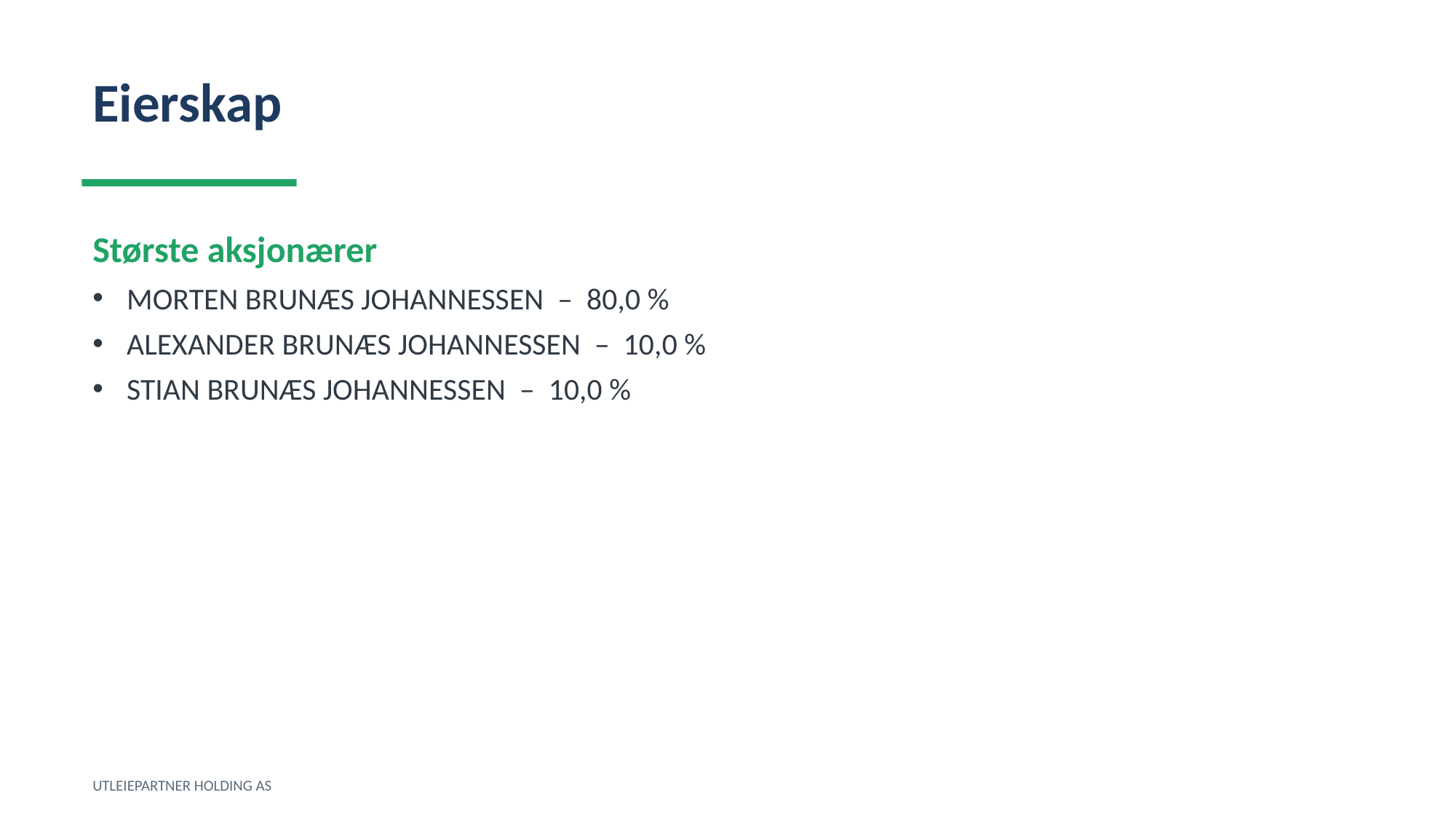

Eierskap

Største aksjonærer
MORTEN BRUNÆS JOHANNESSEN  –  80,0 %
ALEXANDER BRUNÆS JOHANNESSEN  –  10,0 %
STIAN BRUNÆS JOHANNESSEN  –  10,0 %
UTLEIEPARTNER HOLDING AS